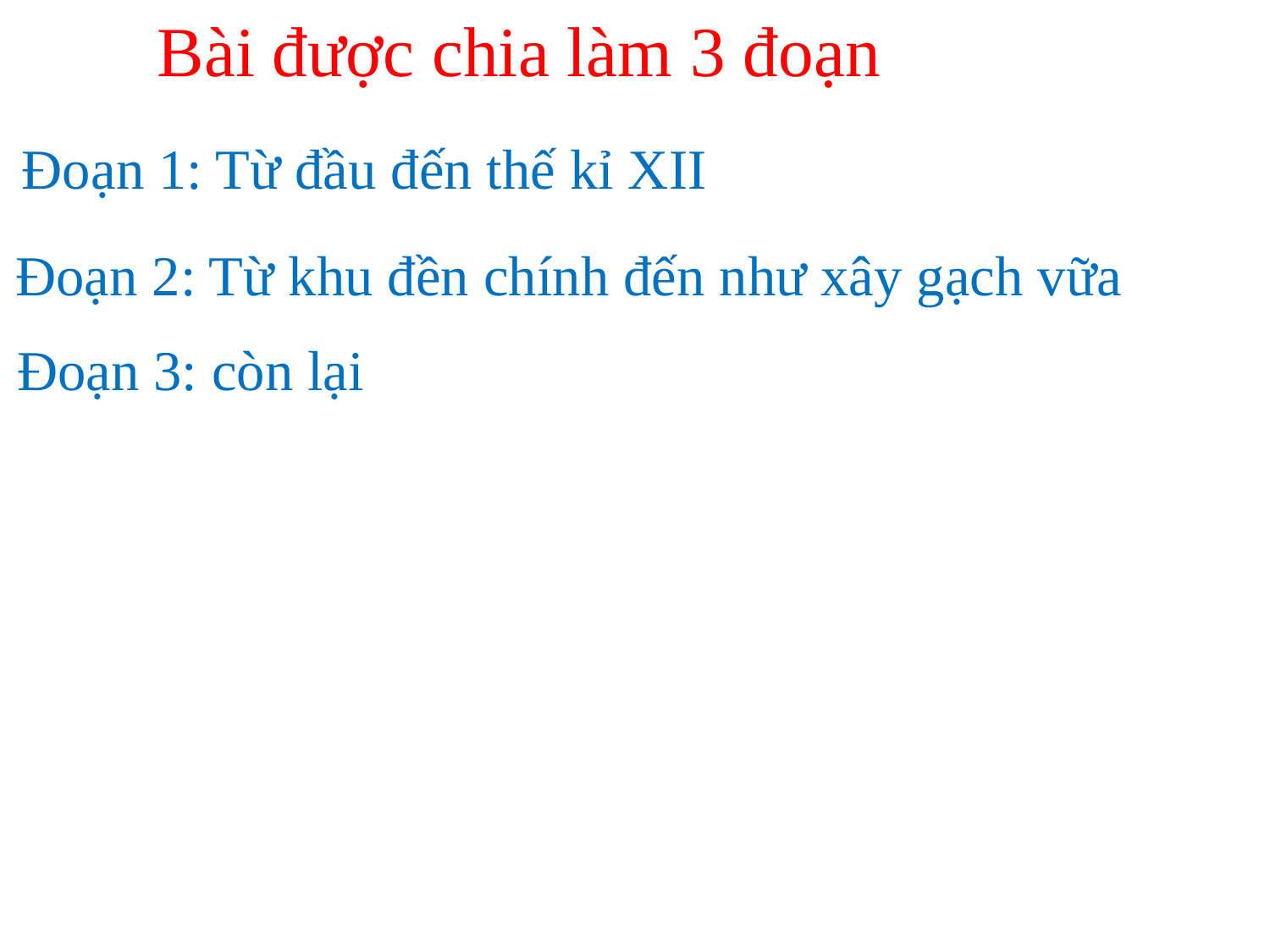

Bài được chia làm 3 đoạn
 Đoạn 1: Từ đầu đến thế kỉ XII
Đoạn 2: Từ khu đền chính đến như xây gạch vữa
Đoạn 3: còn lại